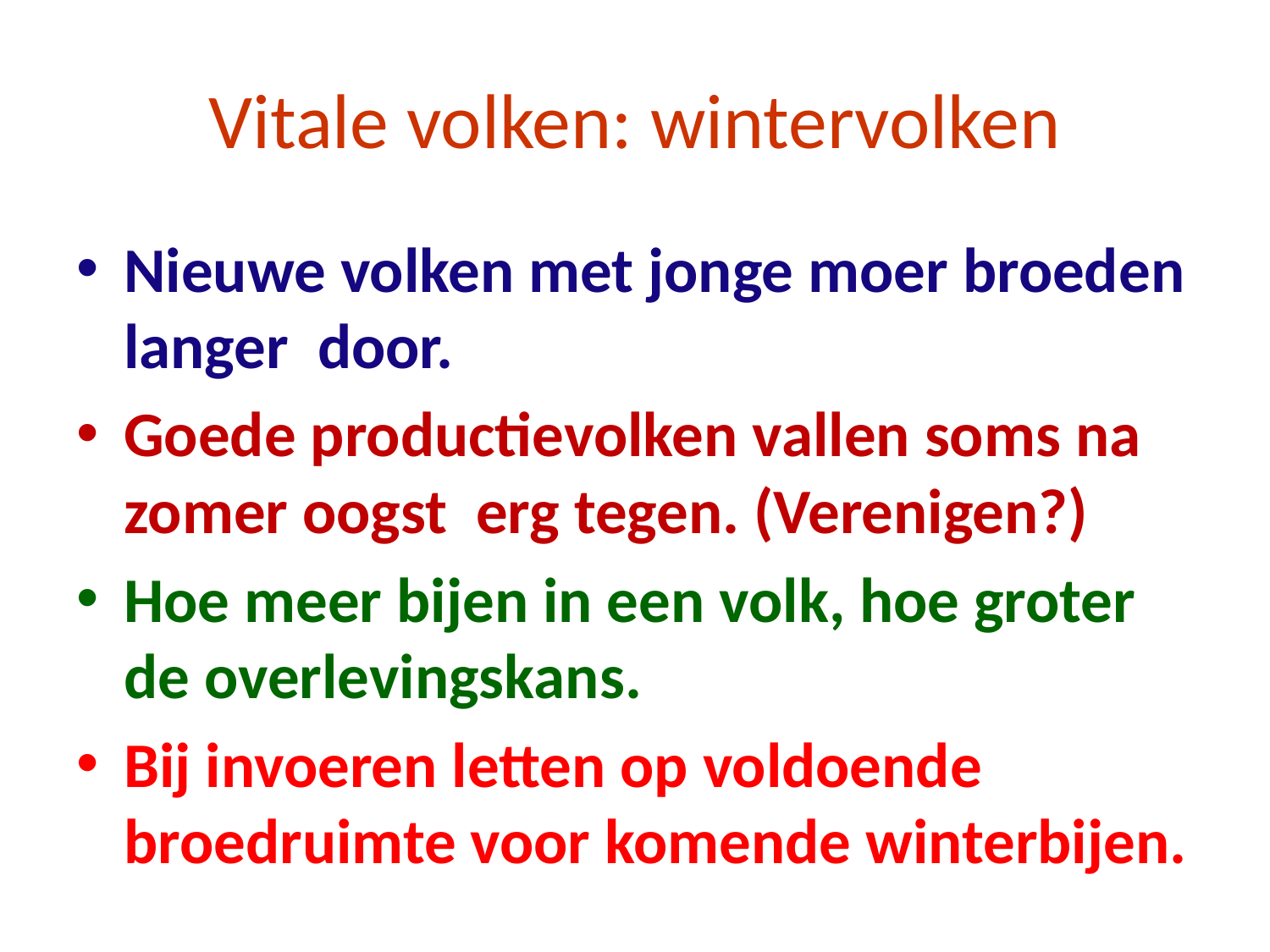

# Vitale volken: wintervolken
Nieuwe volken met jonge moer broeden langer  door.
Goede productievolken vallen soms na zomer oogst  erg tegen. (Verenigen?)
Hoe meer bijen in een volk, hoe groter de overlevingskans.
Bij invoeren letten op voldoende broedruimte voor komende winterbijen.